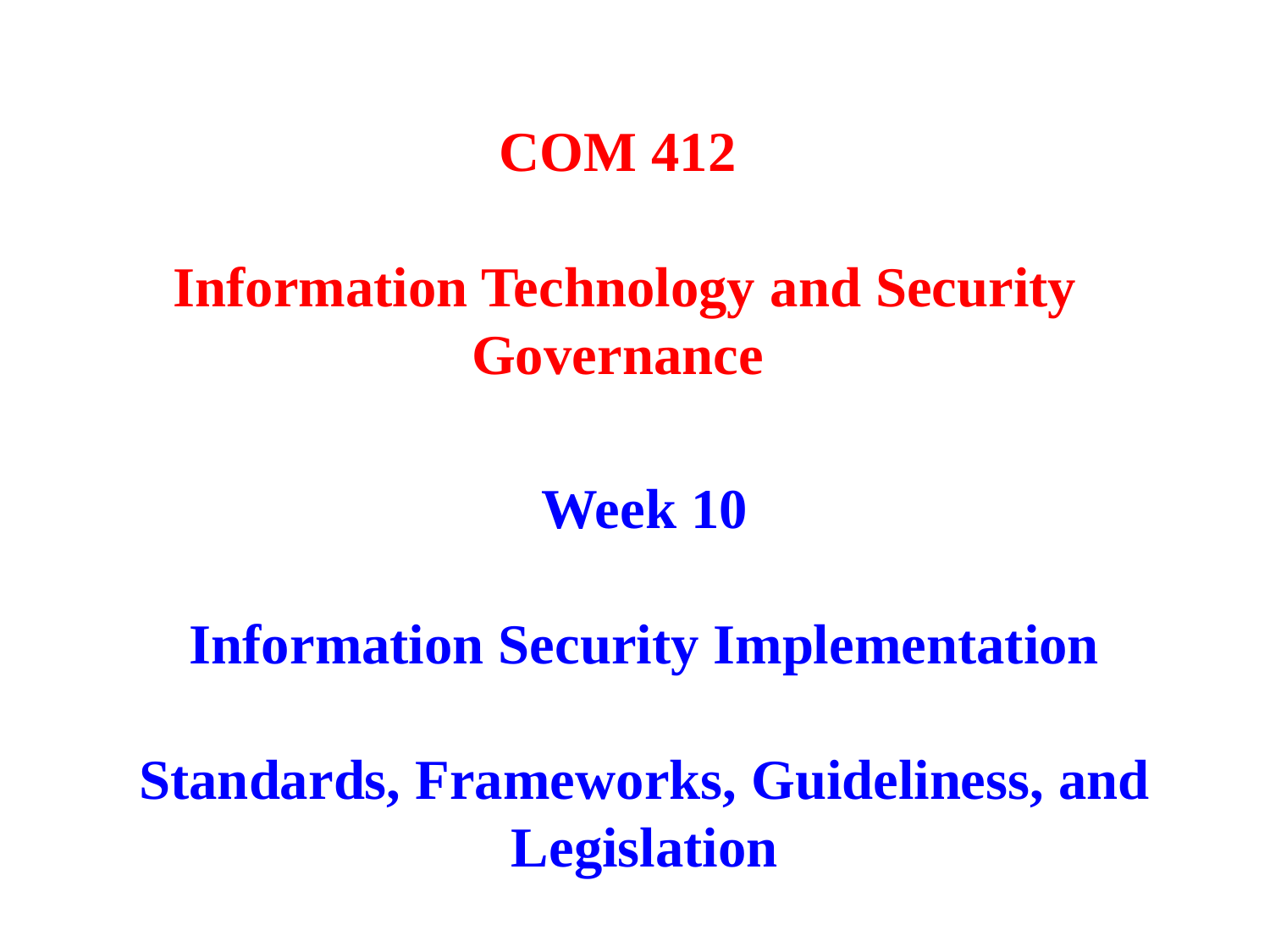

COM 412

Information Technology and Security Governance
Week 10

Information Security Implementation

Standards, Frameworks, Guideliness, and Legislation

1